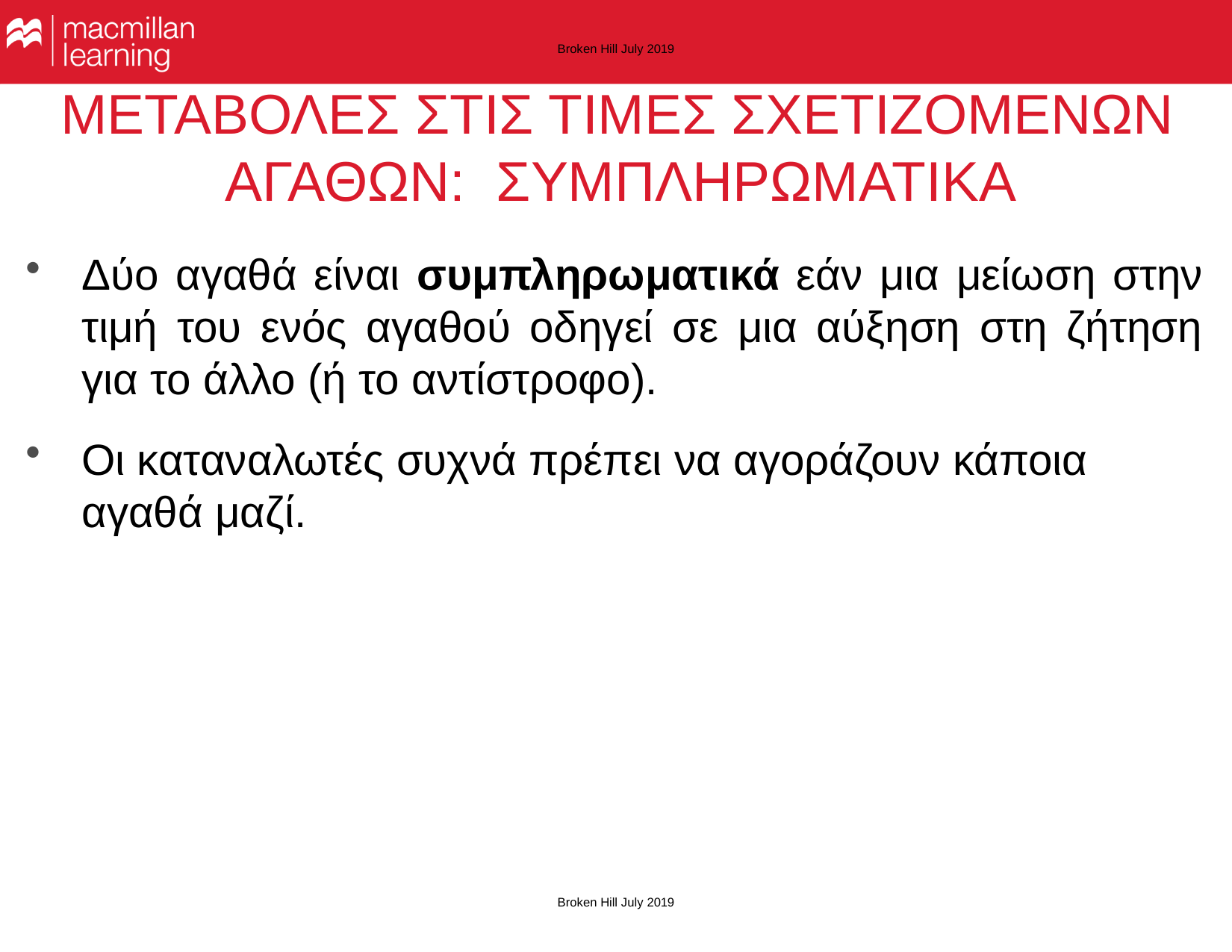

Broken Hill July 2019
# ΜΕΤΑΒΟΛΕΣ ΣΤΙΣ ΤΙΜΕΣ ΣΧΕΤΙΖΟΜΕΝΩΝ ΑΓΑΘΩΝ:  ΣΥΜΠΛΗΡΩΜΑΤΙΚΑ
Δύο αγαθά είναι συμπληρωματικά εάν μια μείωση στην τιμή του ενός αγαθού οδηγεί σε μια αύξηση στη ζήτηση για το άλλο (ή το αντίστροφο).
Οι καταναλωτές συχνά πρέπει να αγοράζουν κάποια αγαθά μαζί.
Broken Hill July 2019